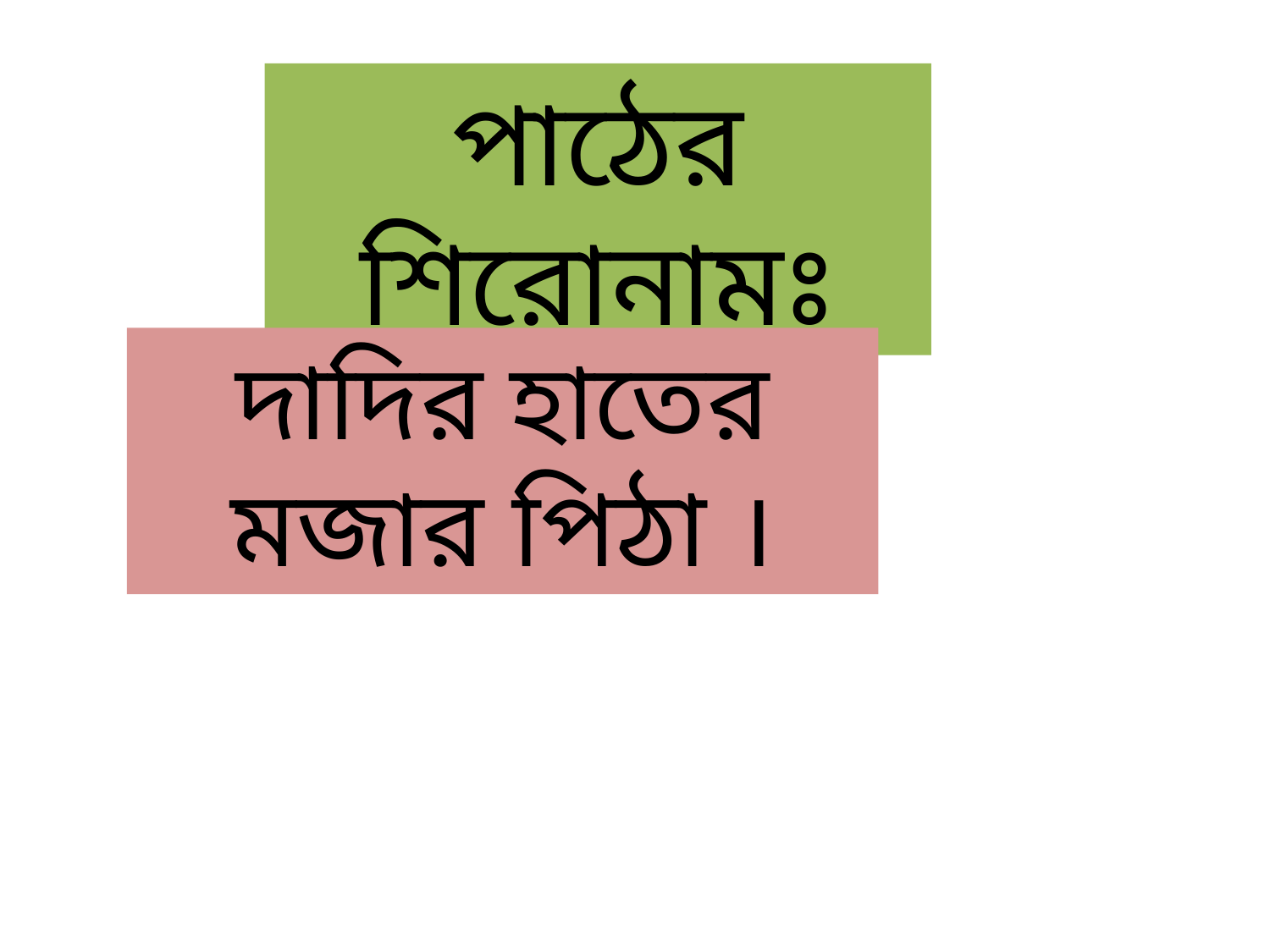

পাঠের শিরোনামঃ
দাদির হাতের মজার পিঠা ।